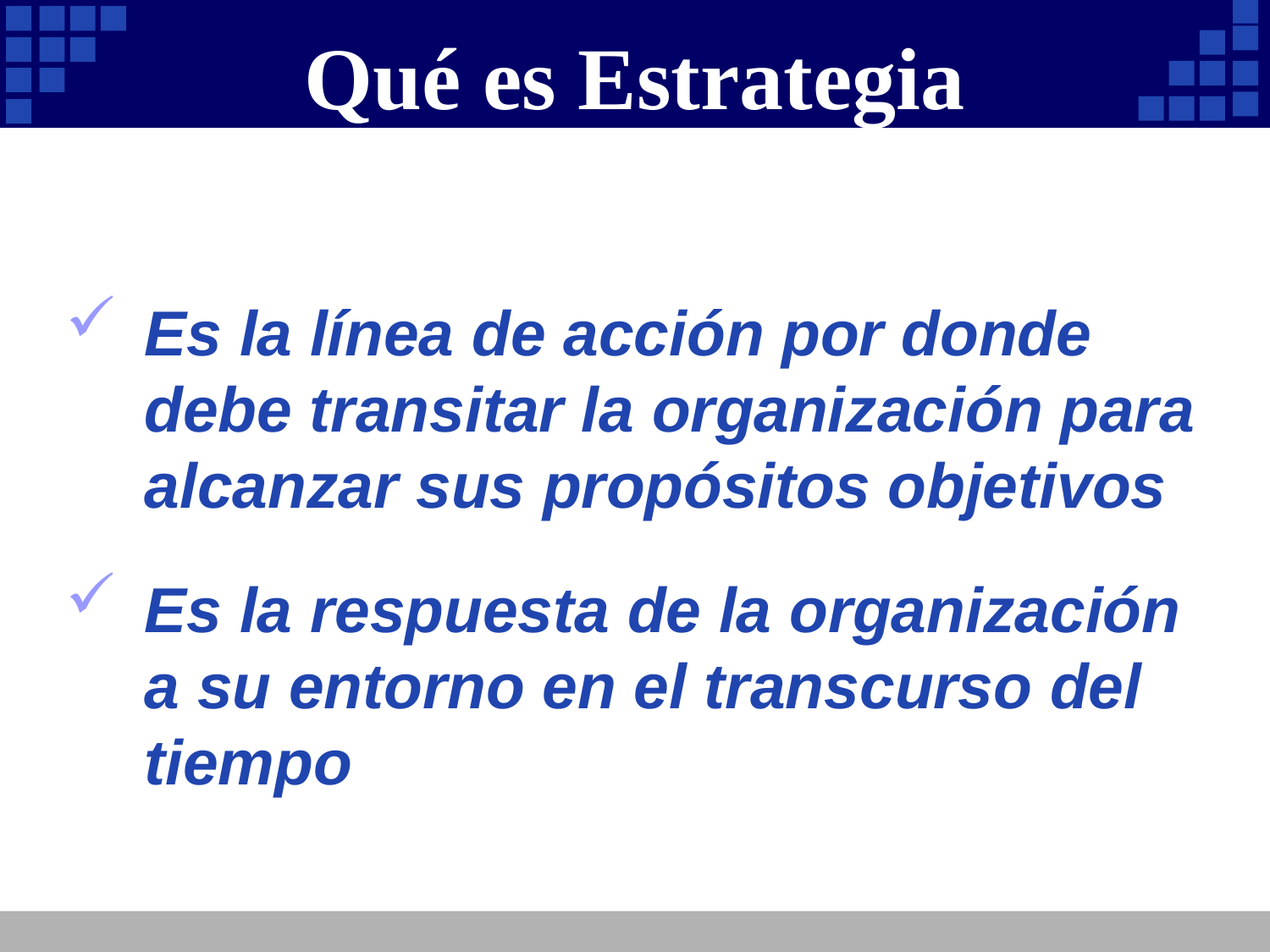

Qué es Estrategia
#
Es la línea de acción por donde debe transitar la organización para alcanzar sus propósitos objetivos

Es la respuesta de la organización a su entorno en el transcurso del tiempo